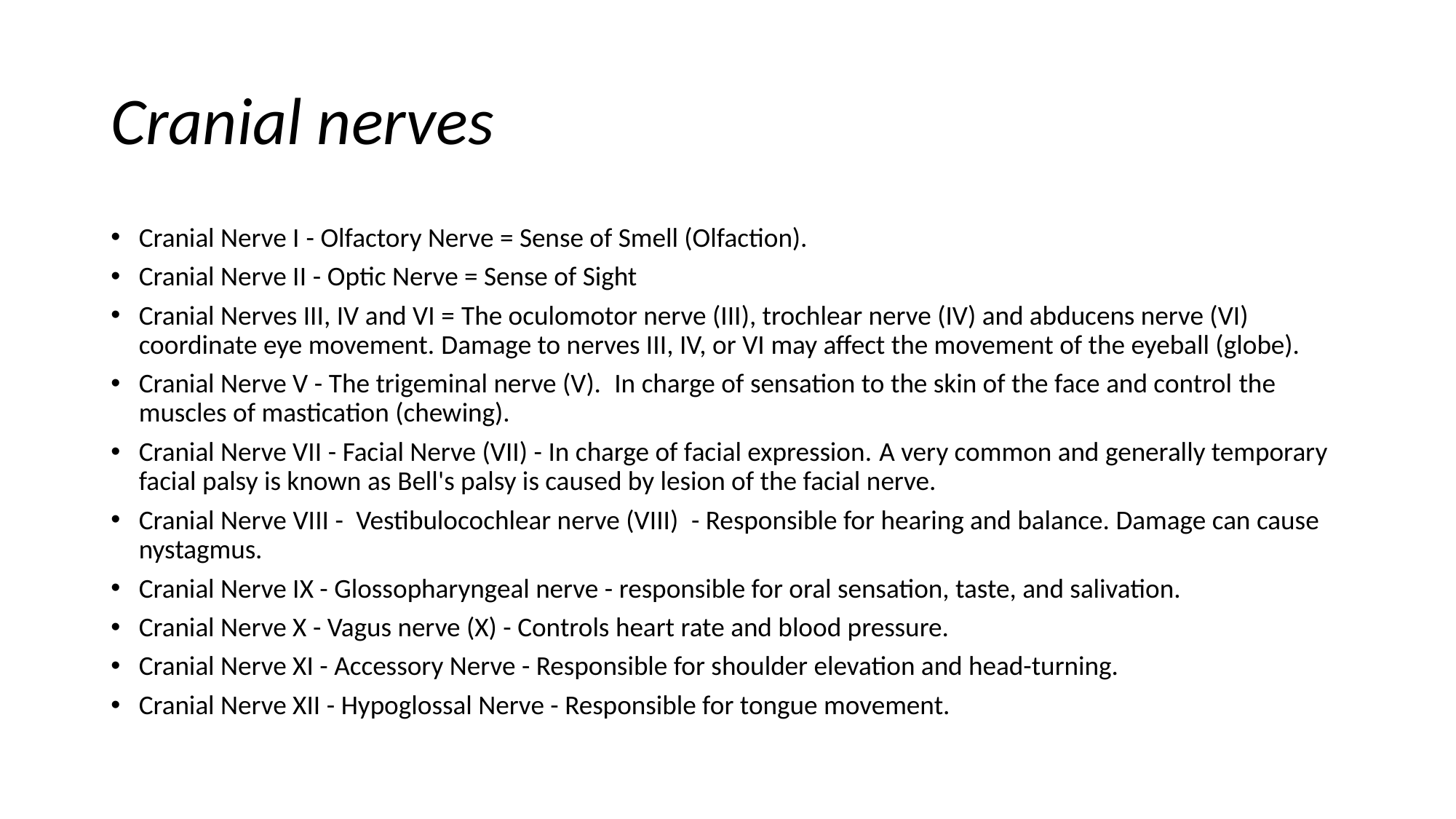

# Cranial nerves
Cranial Nerve I - Olfactory Nerve = Sense of Smell (Olfaction).​
Cranial Nerve II - Optic Nerve = Sense of Sight
​Cranial Nerves III, IV and VI = The oculomotor nerve (III), trochlear nerve (IV) and abducens nerve (VI) coordinate eye movement. Damage to nerves III, IV, or VI may affect the movement of the eyeball (globe).
Cranial Nerve V - The trigeminal nerve (V).  In charge of sensation to the skin of the face and control the muscles of mastication (chewing).
Cranial Nerve VII - Facial Nerve (VII) - In charge of facial expression. A very common and generally temporary facial palsy is known as Bell's palsy is caused by lesion of the facial nerve.
Cranial Nerve VIII -  Vestibulocochlear nerve (VIII)  - Responsible for hearing and balance. Damage can cause nystagmus.
Cranial Nerve IX - Glossopharyngeal nerve - responsible for oral sensation, taste, and salivation.
Cranial Nerve X - Vagus nerve (X) - Controls heart rate and blood pressure.
Cranial Nerve XI - Accessory Nerve - Responsible for shoulder elevation and head-turning.
Cranial Nerve XII - Hypoglossal Nerve - Responsible for tongue movement.